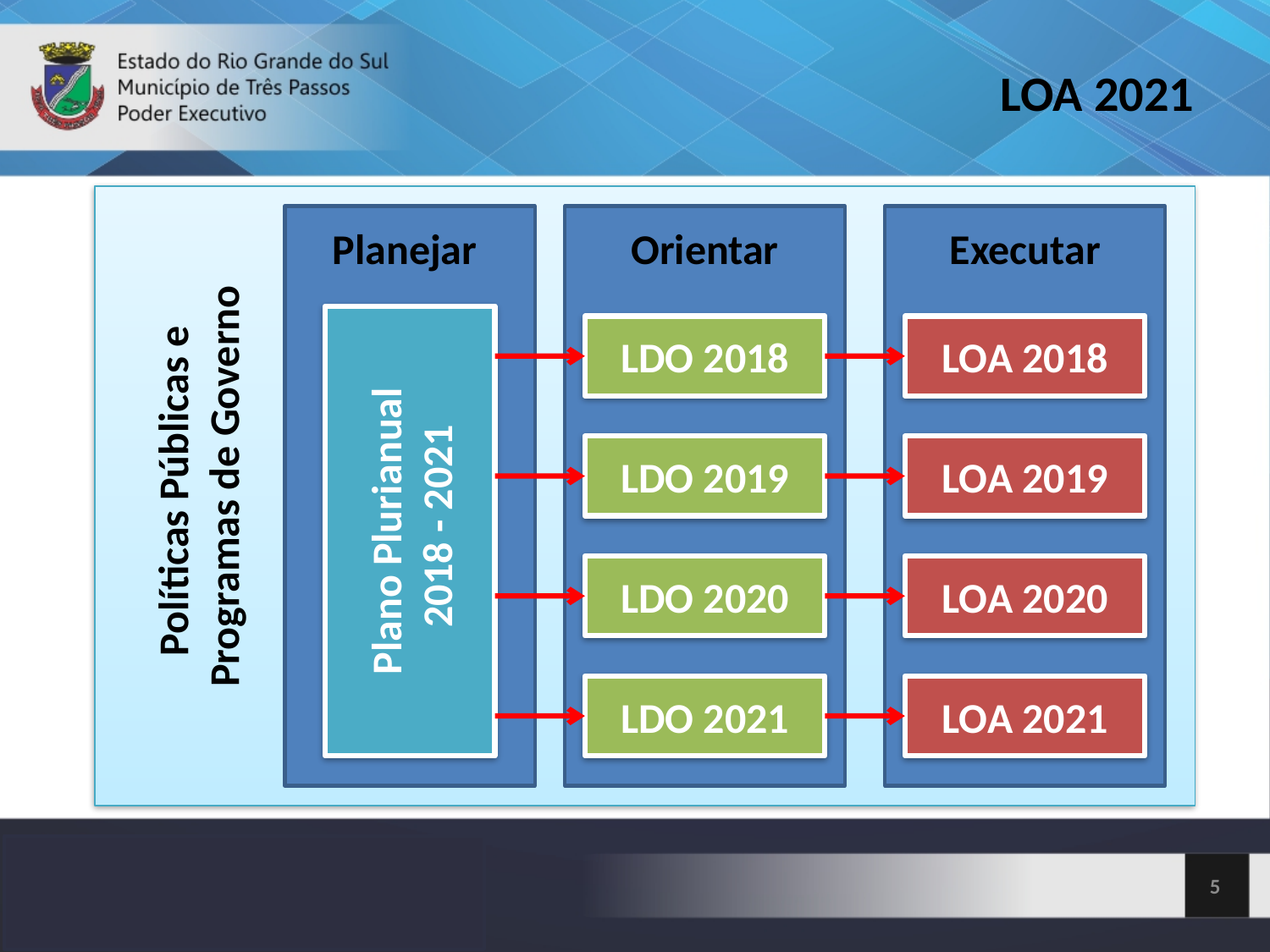

LOA 2021

Planejar
Orientar
Executar
LDO 2018
LOA 2018

Políticas Públicas e
 Programas de Governo
LDO 2019
LOA 2019
Plano Plurianual
 2018 - 2021

LDO 2020
LOA 2020

LDO 2021
LOA 2021

5